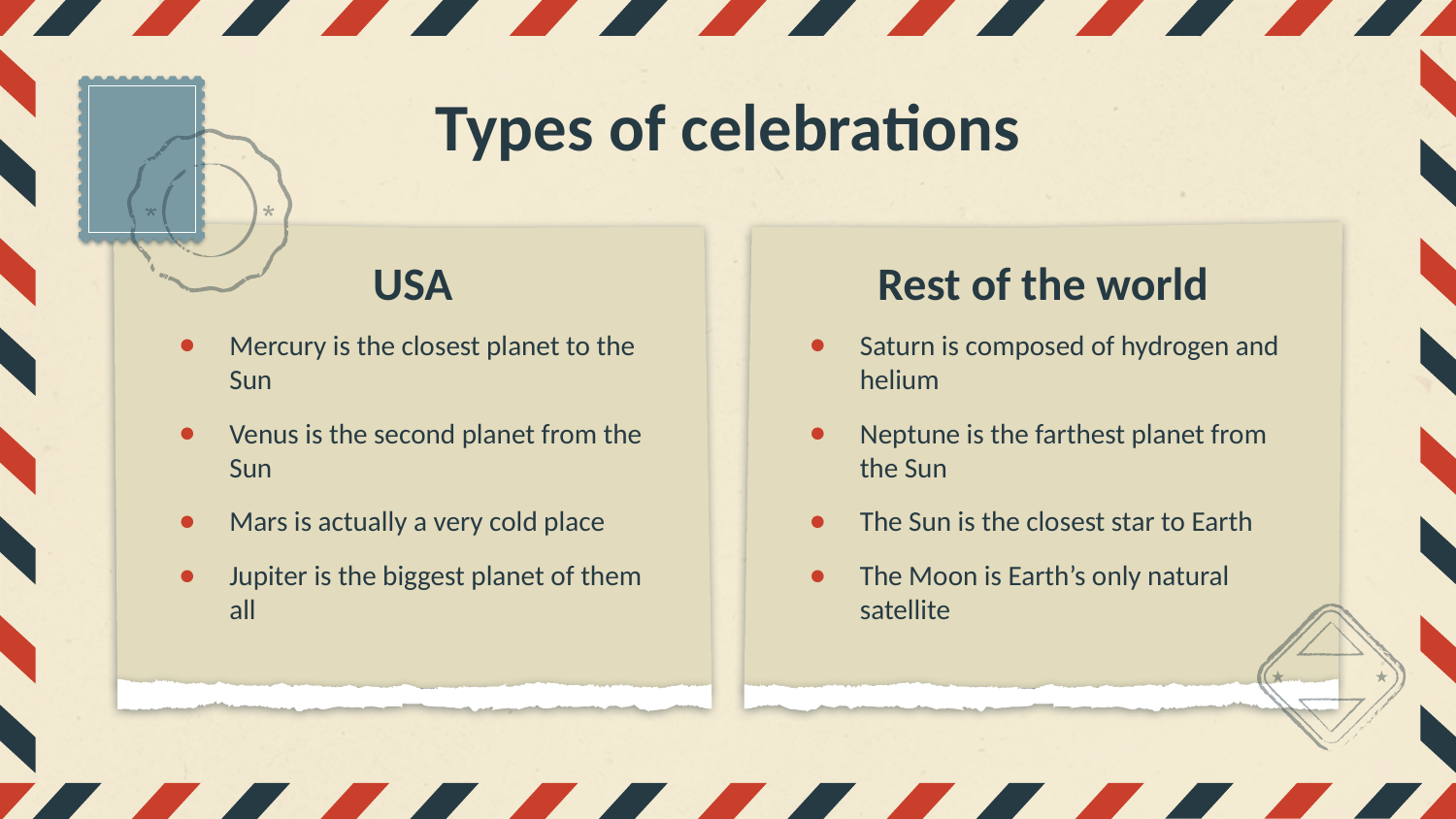

Types of celebrations

# USA
Rest of the world
Mercury is the closest planet to the Sun
Venus is the second planet from the Sun
Mars is actually a very cold place
Jupiter is the biggest planet of them all
Saturn is composed of hydrogen and helium
Neptune is the farthest planet from the Sun
The Sun is the closest star to Earth
The Moon is Earth’s only natural satellite